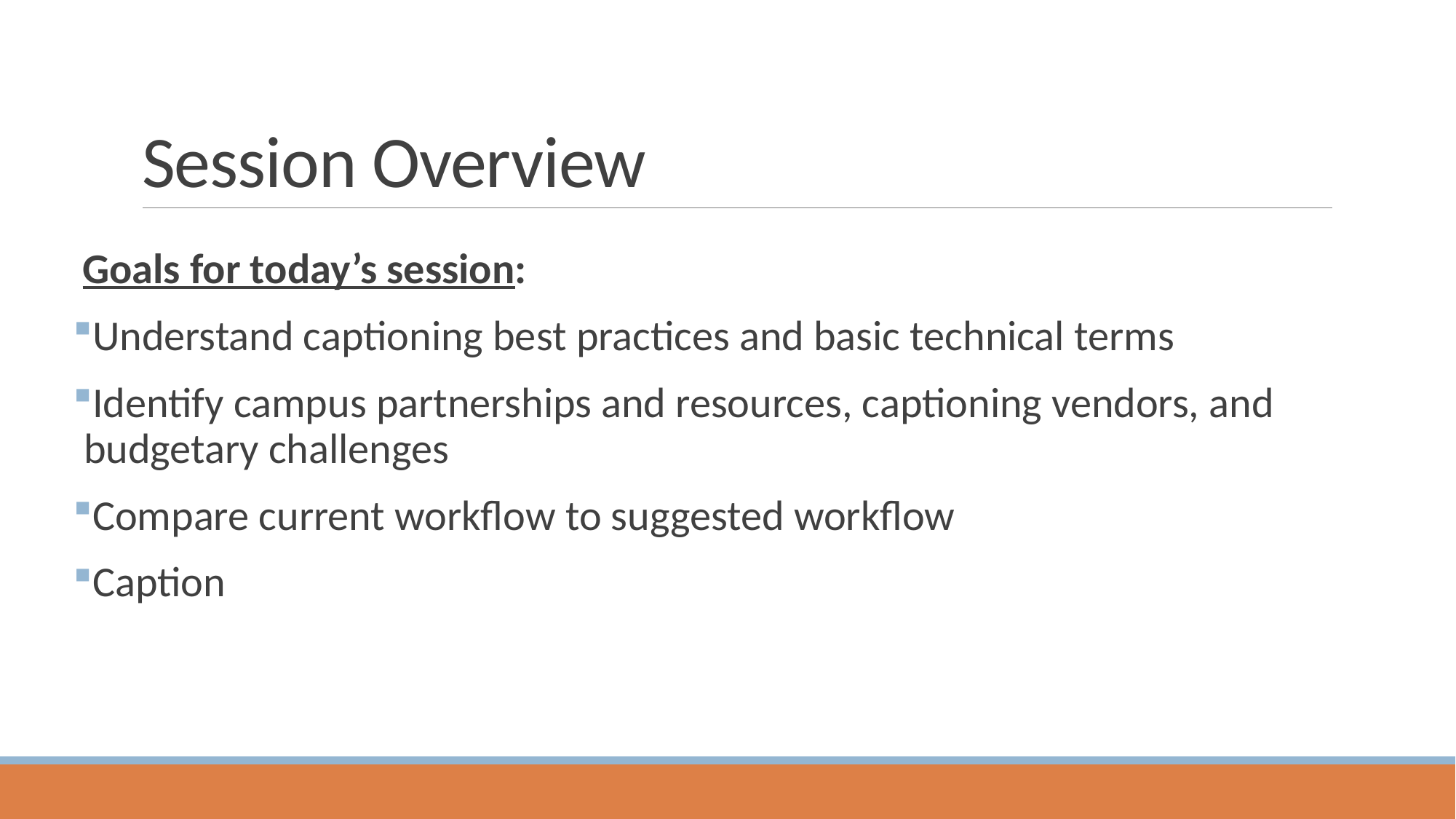

# Session Overview
 Goals for today’s session:
Understand captioning best practices and basic technical terms
Identify campus partnerships and resources, captioning vendors, and          budgetary challenges
Compare current workflow to suggested workflow
Caption